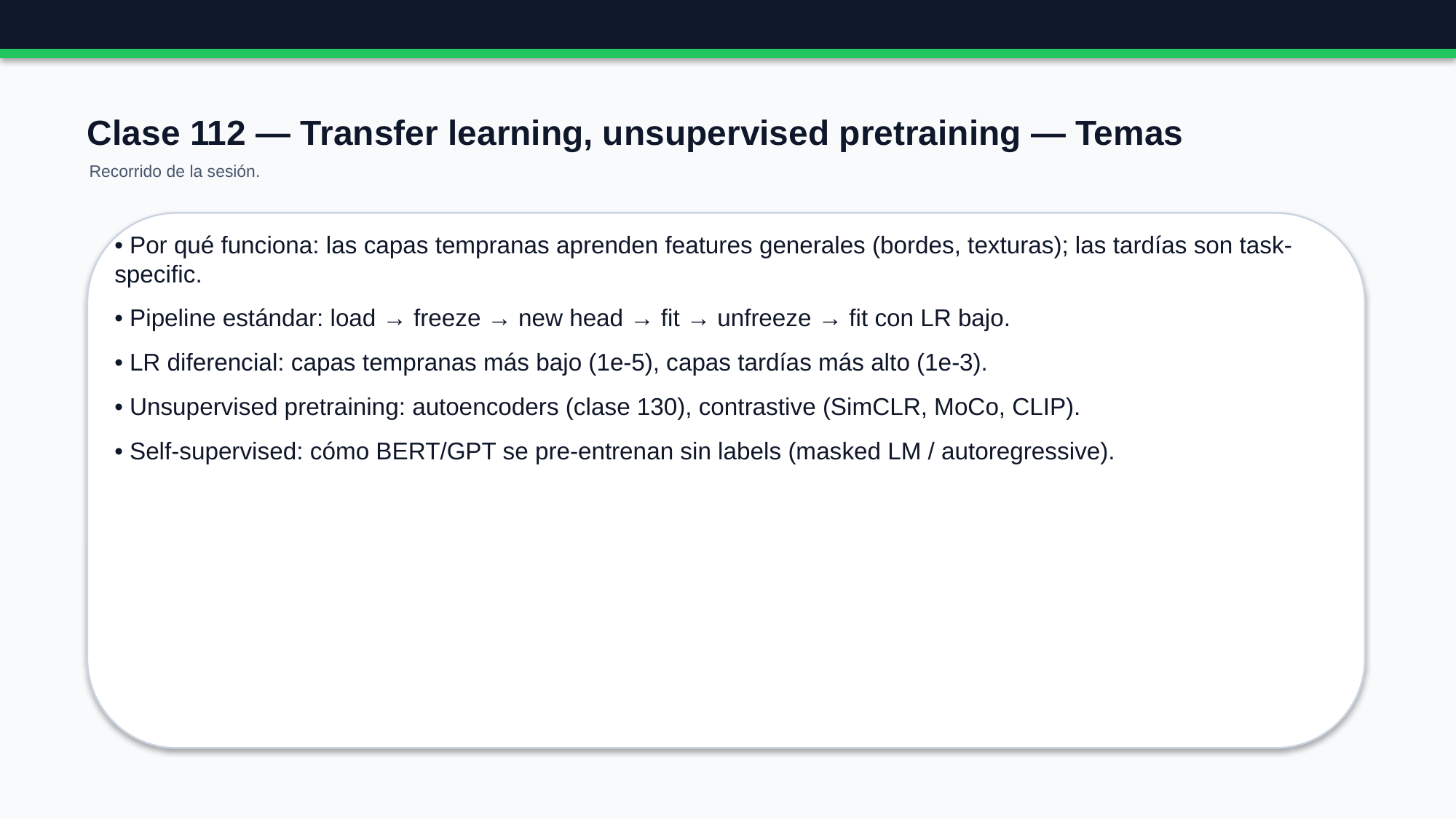

Clase 112 — Transfer learning, unsupervised pretraining — Temas
Recorrido de la sesión.

• Por qué funciona: las capas tempranas aprenden features generales (bordes, texturas); las tardías son task-specific.
• Pipeline estándar: load → freeze → new head → fit → unfreeze → fit con LR bajo.
• LR diferencial: capas tempranas más bajo (1e-5), capas tardías más alto (1e-3).
• Unsupervised pretraining: autoencoders (clase 130), contrastive (SimCLR, MoCo, CLIP).
• Self-supervised: cómo BERT/GPT se pre-entrenan sin labels (masked LM / autoregressive).